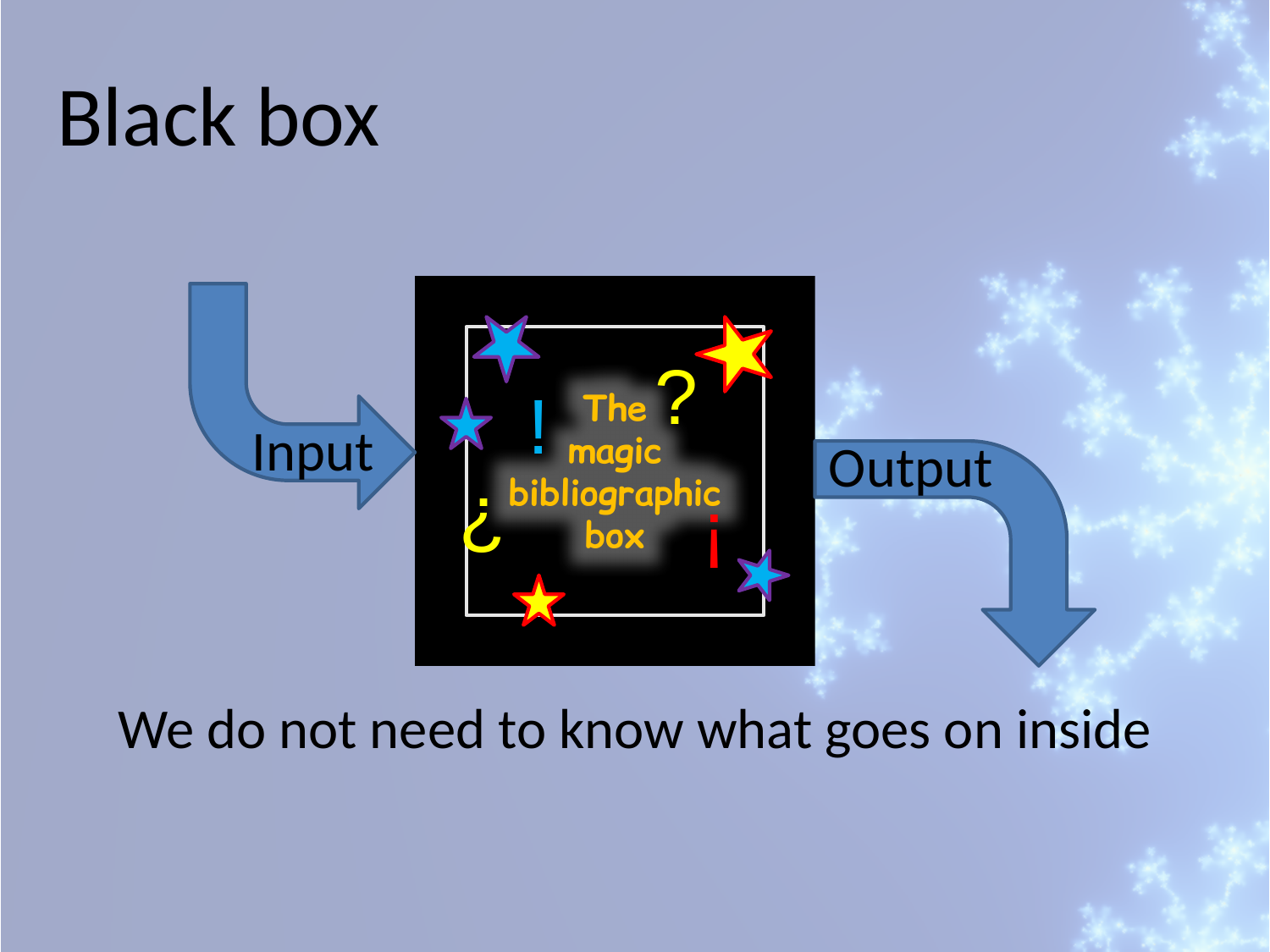

Black box

Input

?
!
The
magic
bibliographic
box

?
!

Output
We do not need to know what goes on inside